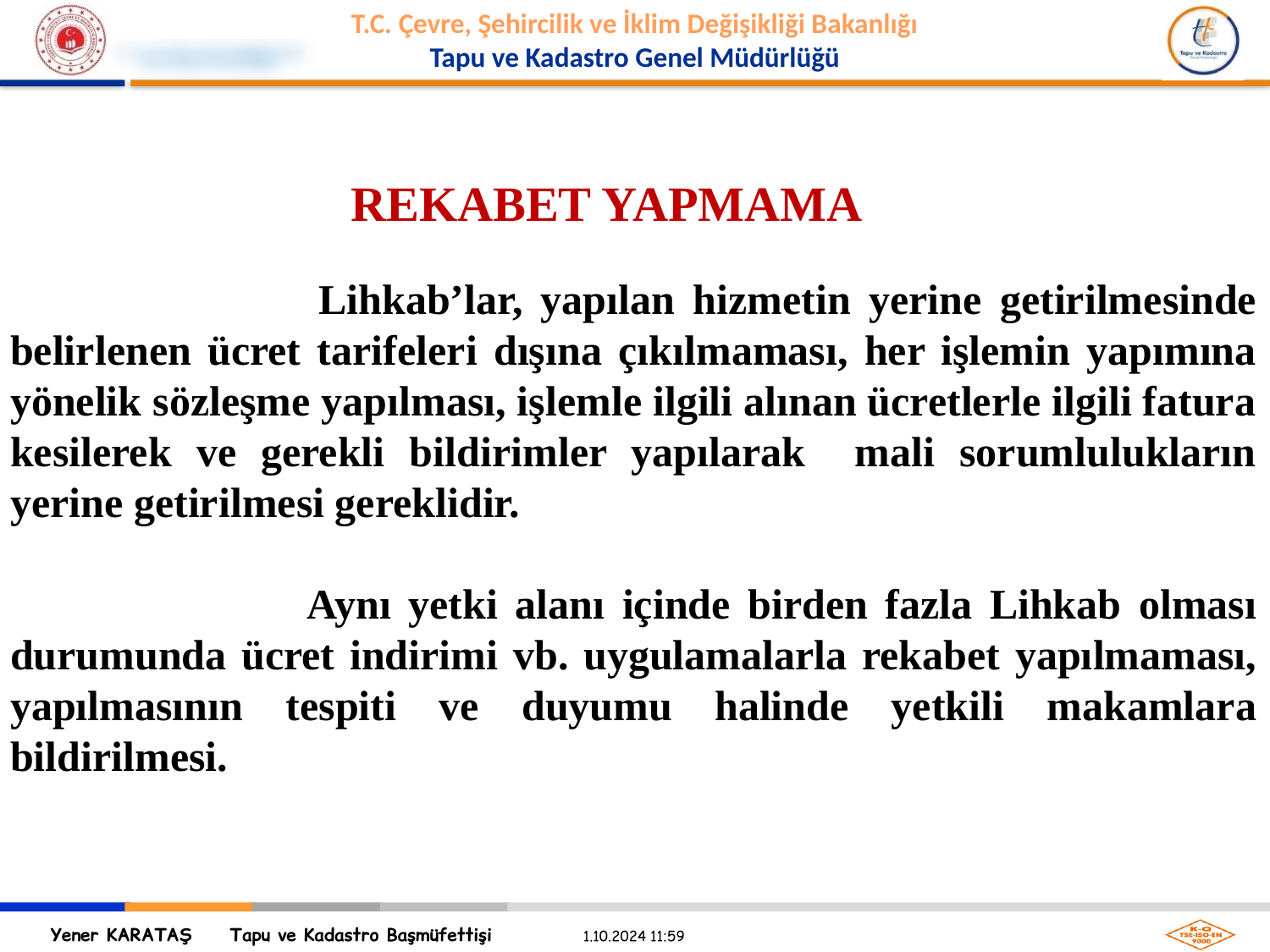

REKABET YAPMAMA
                 Lihkab’lar, yapılan hizmetin yerine getirilmesinde belirlenen ücret tarifeleri dışına çıkılmaması, her işlemin yapımına yönelik sözleşme yapılması, işlemle ilgili alınan ücretlerle ilgili fatura kesilerek ve gerekli bildirimler yapılarak  mali sorumlulukların yerine getirilmesi gereklidir.

                 Aynı yetki alanı içinde birden fazla Lihkab olması durumunda ücret indirimi vb. uygulamalarla rekabet yapılmaması, yapılmasının tespiti ve duyumu halinde yetkili makamlara bildirilmesi.